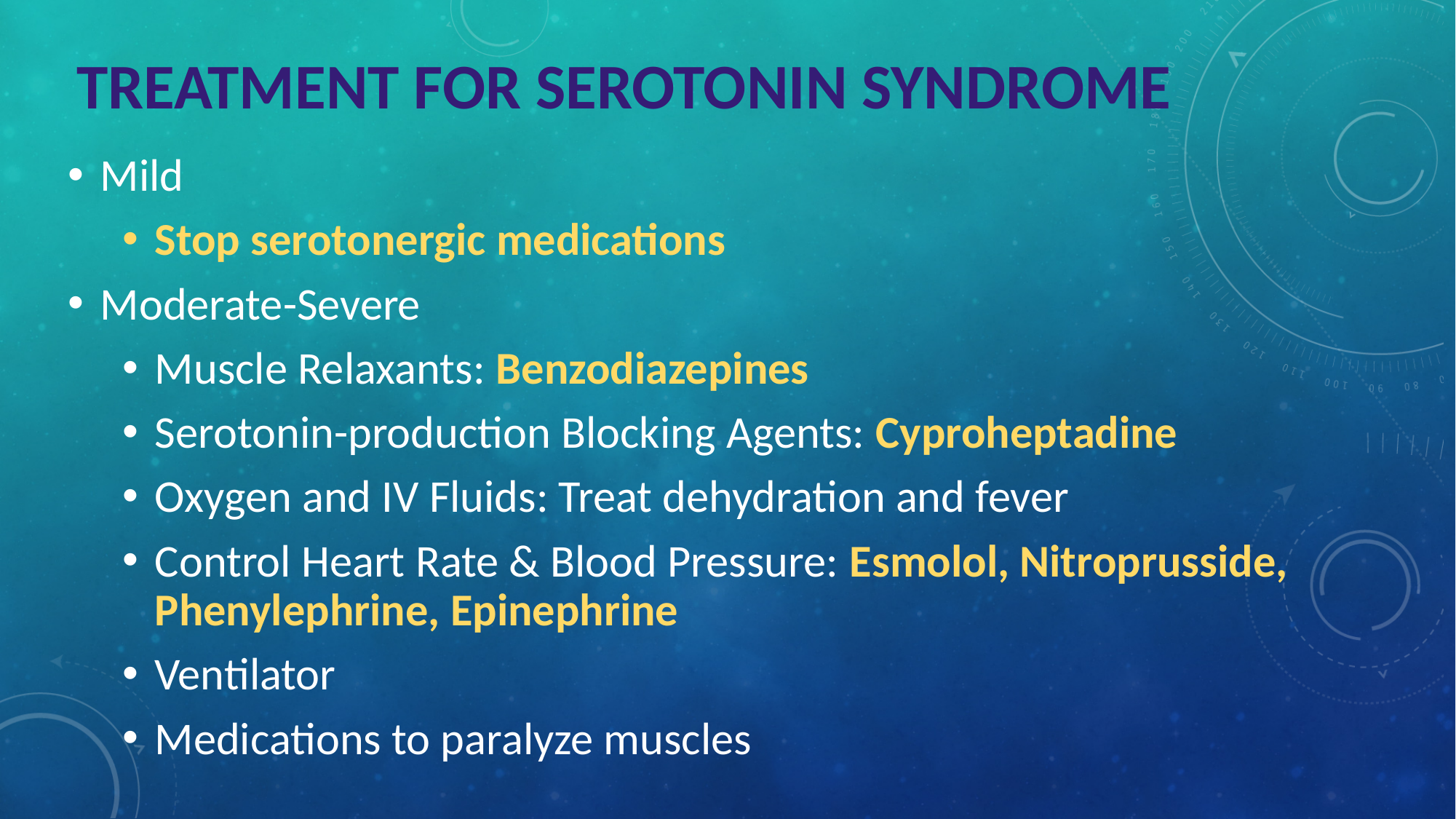

# TREATMENT FOR SEROTONIN SYNDROME
Mild
Stop serotonergic medications
Moderate-Severe
Muscle Relaxants: Benzodiazepines
Serotonin-production Blocking Agents: Cyproheptadine
Oxygen and IV Fluids: Treat dehydration and fever
Control Heart Rate & Blood Pressure: Esmolol, Nitroprusside, Phenylephrine, Epinephrine
Ventilator
Medications to paralyze muscles